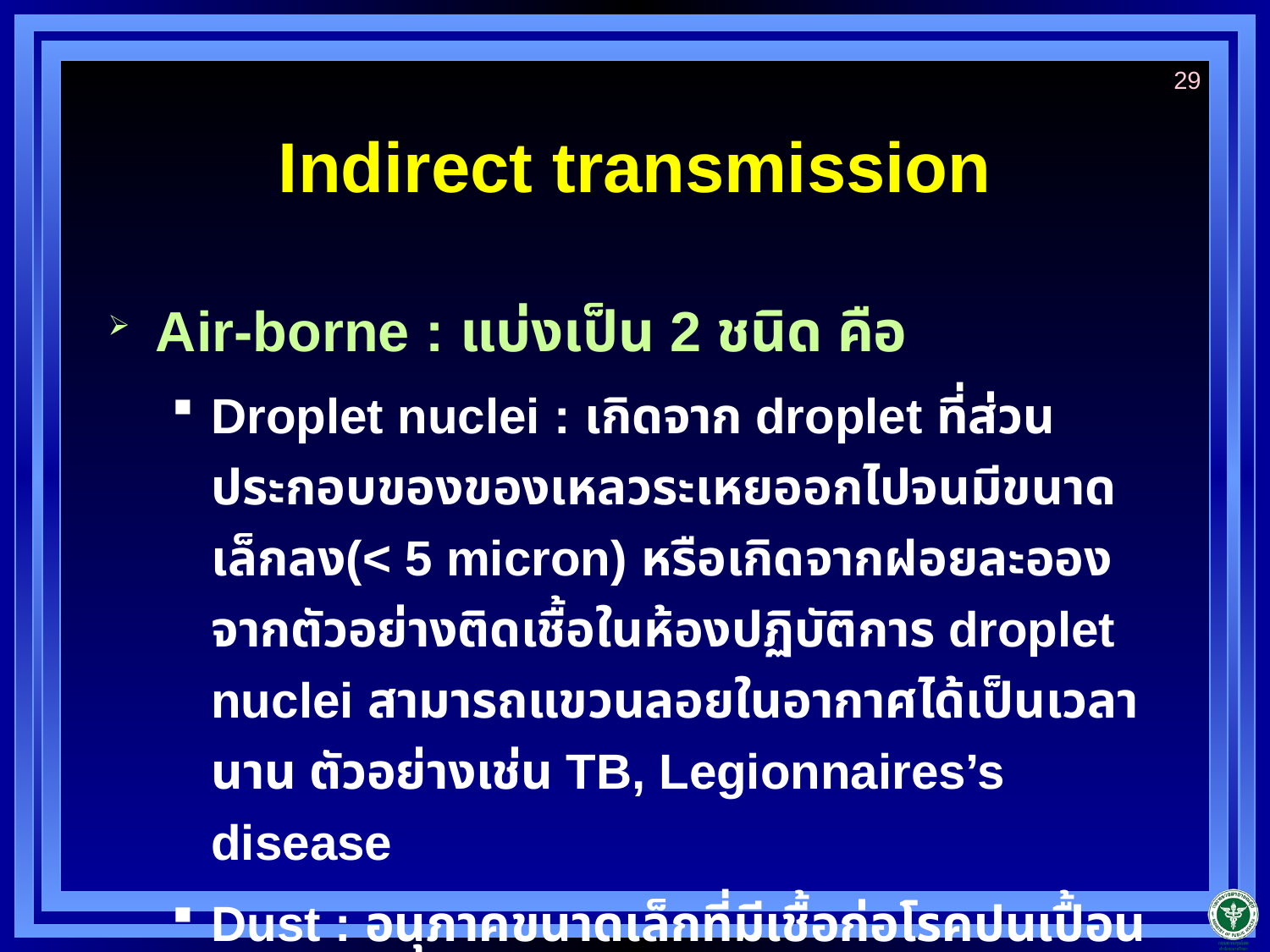

29
# Indirect transmission
Air-borne : แบ่งเป็น 2 ชนิด คือ
Droplet nuclei : เกิดจาก droplet ที่ส่วนประกอบของของเหลวระเหยออกไปจนมีขนาดเล็กลง(< 5 micron) หรือเกิดจากฝอยละอองจากตัวอย่างติดเชื้อในห้องปฏิบัติการ droplet nuclei สามารถแขวนลอยในอากาศได้เป็นเวลานาน ตัวอย่างเช่น TB, Legionnaires’s disease
Dust : อนุภาคขนาดเล็กที่มีเชื้อก่อโรคปนเปื้อนซึ่งถูกพัดพามาจากดิน, เสื้อผ้า, ฟูกนอน หรือพื้นผิวอื่นๆ